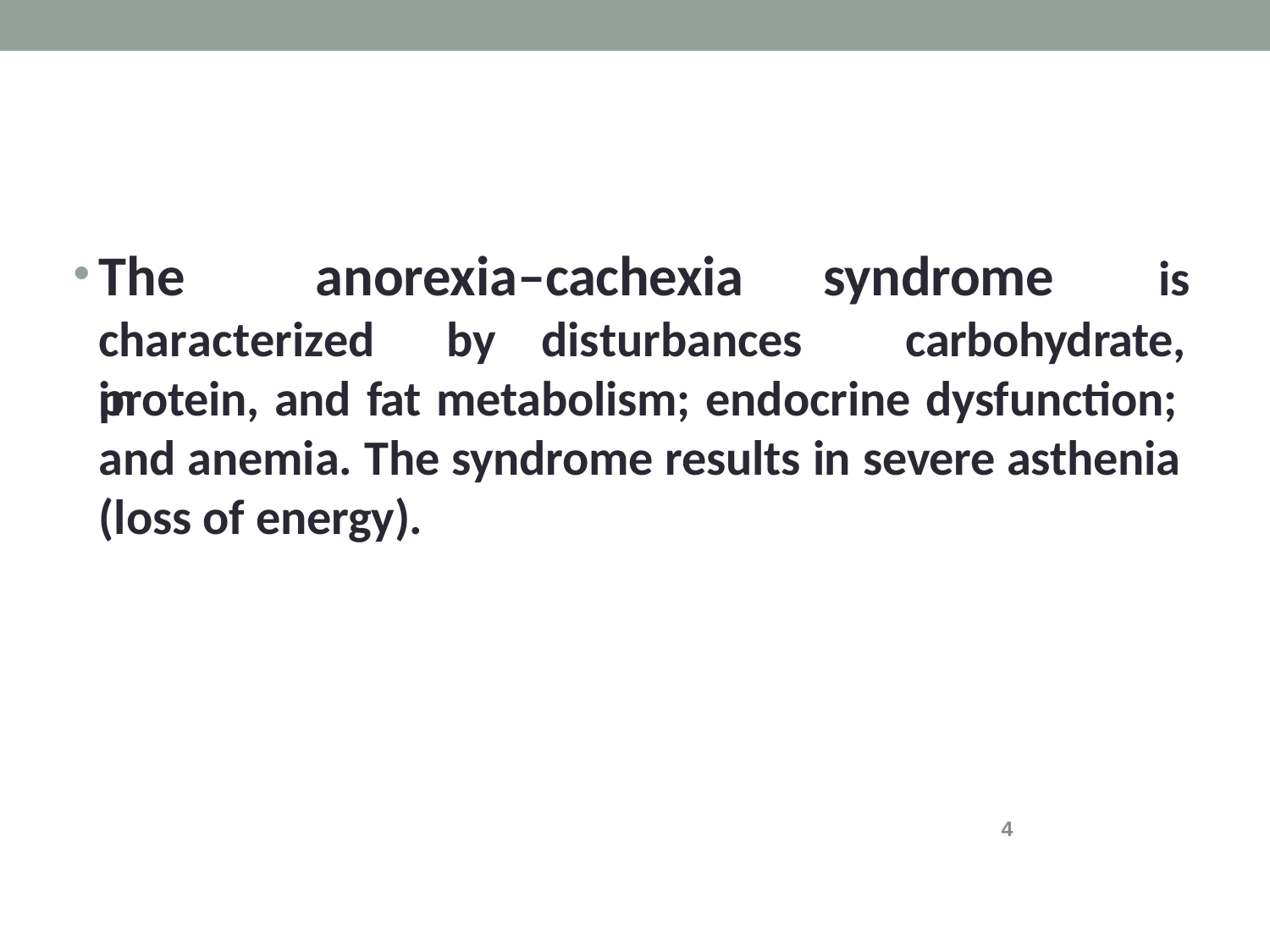

The	anorexia–cachexia
characterized	by	disturbances	in
syndrome
is
carbohydrate,
protein, and fat metabolism; endocrine dysfunction;  and anemia. The syndrome results in severe asthenia  (loss of energy).
4